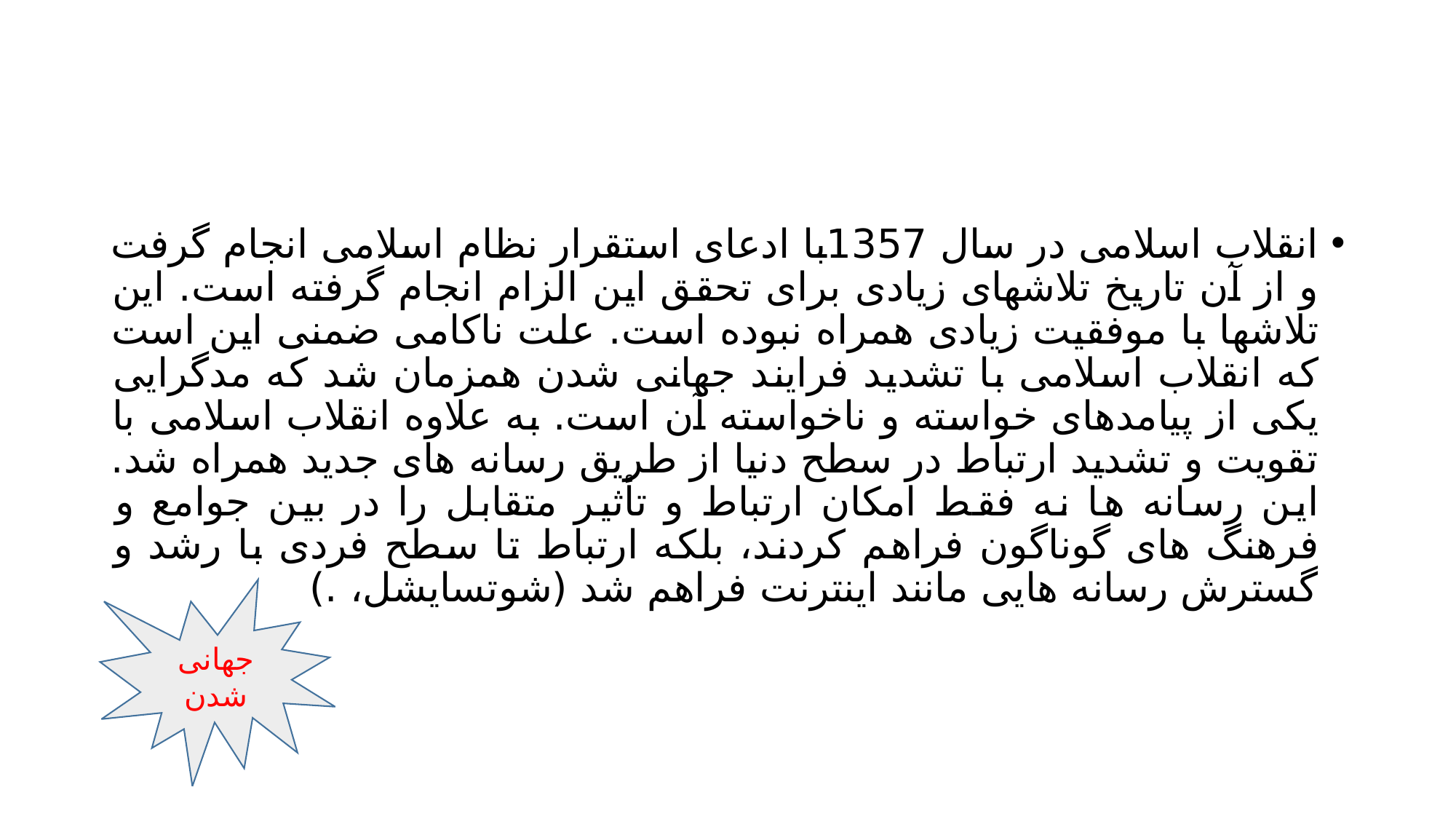

#
انقلاب اسلامی در سال 1357با ادعای استقرار نظام اسلامی انجام گرفت و از آن تاریخ تلاشهای زیادی برای تحقق این الزام انجام گرفته است. این تلاشها با موفقیت زیادی همراه نبوده است. علت ناکامی ضمنی این است که انقلاب اسلامی با تشدید فرایند جهانی شدن همزمان شد که مدگرایی یکی از پیامدهای خواسته و ناخواسته آن است. به علاوه انقلاب اسلامی با تقویت و تشدید ارتباط در سطح دنیا از طریق رسانه های جدید همراه شد. این رسانه ها نه فقط امکان ارتباط و تأثیر متقابل را در بین جوامع و فرهنگ های گوناگون فراهم کردند، بلکه ارتباط تا سطح فردی با رشد و گسترش رسانه هایی مانند اینترنت فراهم شد (شوتسایشل، .)

جهانی شدن